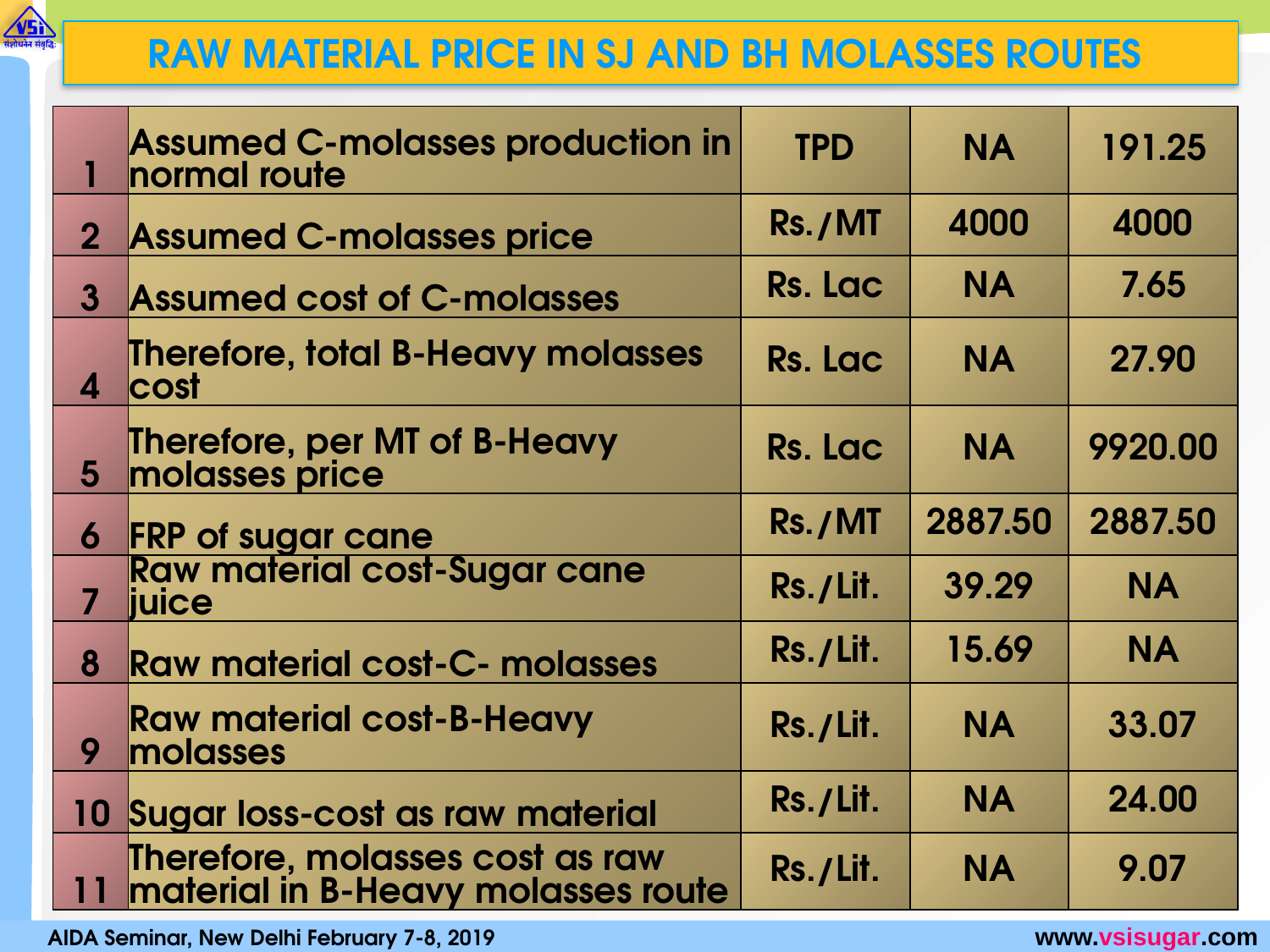

# RAW MATERIAL PRICE IN SJ and BH Molasses routes
| 1 | Assumed C-molasses production in normal route | TPD | NA | 191.25 |
| --- | --- | --- | --- | --- |
| 2 | Assumed C-molasses price | Rs./MT | 4000 | 4000 |
| 3 | Assumed cost of C-molasses | Rs. Lac | NA | 7.65 |
| 4 | Therefore, total B-Heavy molasses cost | Rs. Lac | NA | 27.90 |
| 5 | Therefore, per MT of B-Heavy molasses price | Rs. Lac | NA | 9920.00 |
| 6 | FRP of sugar cane | Rs./MT | 2887.50 | 2887.50 |
| 7 | Raw material cost-Sugar cane juice | Rs./Lit. | 39.29 | NA |
| 8 | Raw material cost-C- molasses | Rs./Lit. | 15.69 | NA |
| 9 | Raw material cost-B-Heavy molasses | Rs./Lit. | NA | 33.07 |
| 10 | Sugar loss-cost as raw material | Rs./Lit. | NA | 24.00 |
| 11 | Therefore, molasses cost as raw material in B-Heavy molasses route | Rs./Lit. | NA | 9.07 |